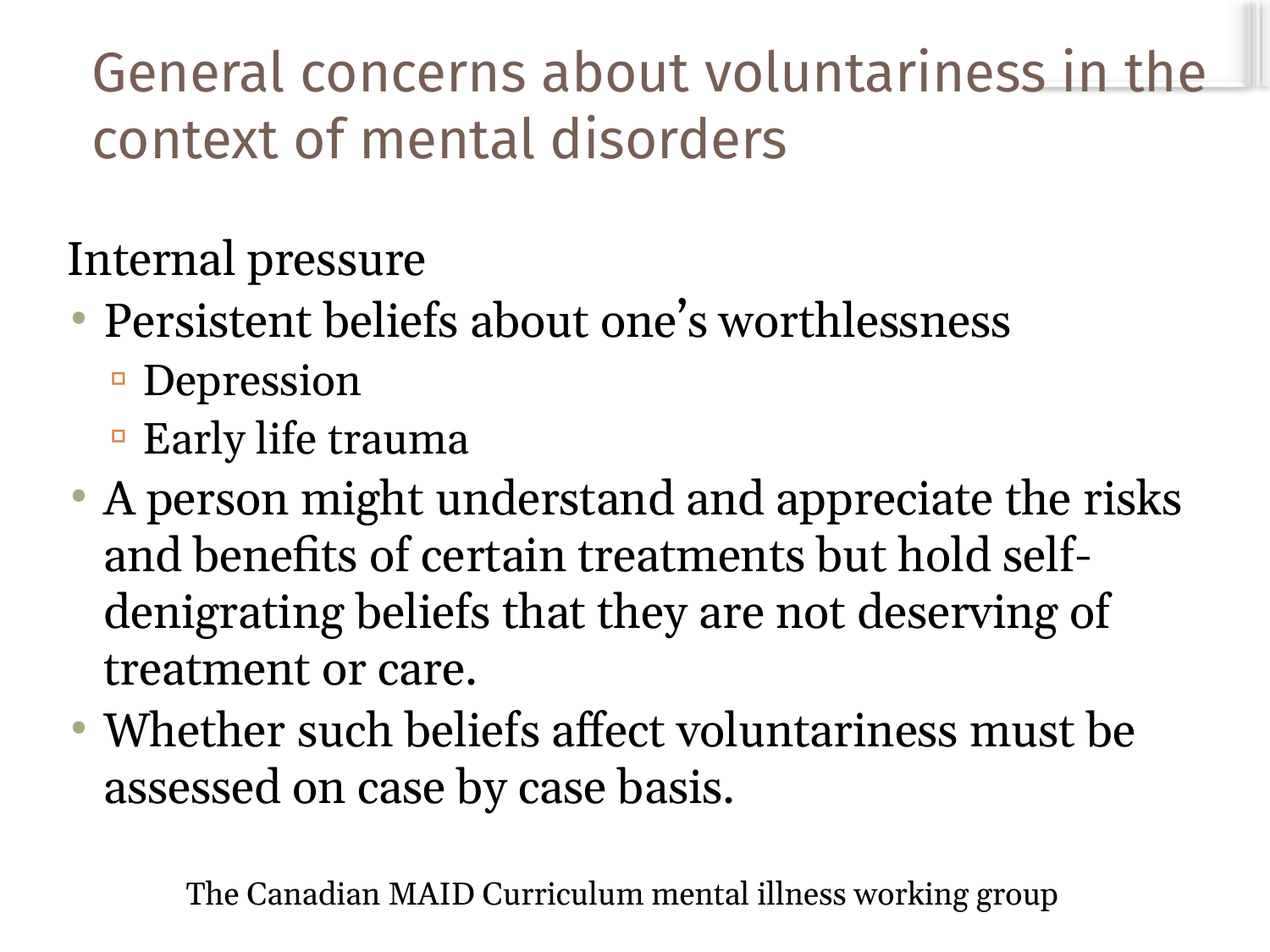

# General concerns about voluntariness in the context of mental disorders
Internal pressure
Persistent beliefs about one’s worthlessness
Depression
Early life trauma
A person might understand and appreciate the risks and benefits of certain treatments but hold self-denigrating beliefs that they are not deserving of treatment or care.
Whether such beliefs affect voluntariness must be assessed on case by case basis.
The Canadian MAID Curriculum mental illness working group